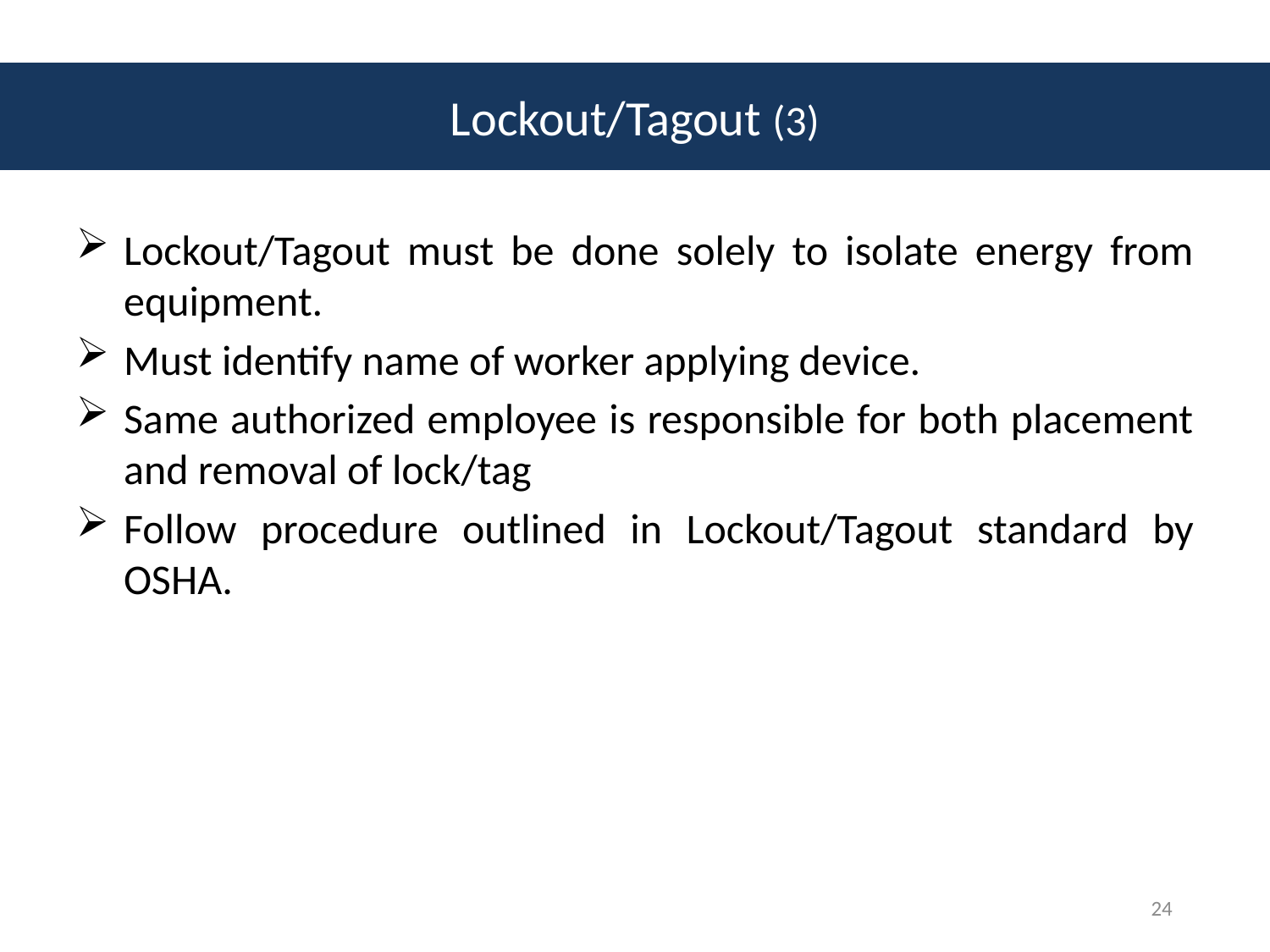

Lockout/Tagout (3)
Lockout/Tagout must be done solely to isolate energy from equipment.
Must identify name of worker applying device.
Same authorized employee is responsible for both placement and removal of lock/tag
Follow procedure outlined in Lockout/Tagout standard by OSHA.

24